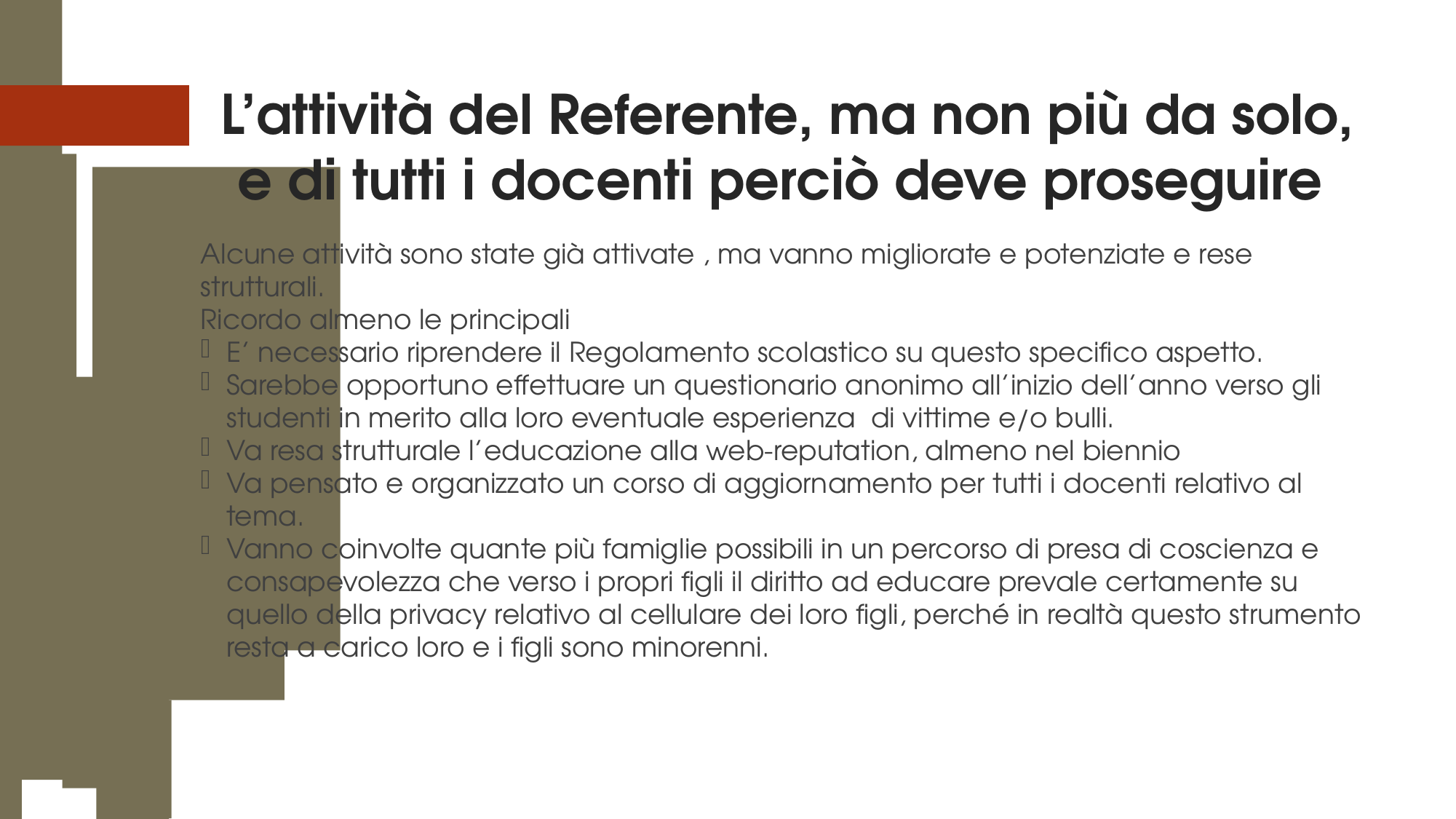

L’attività del Referente, ma non più da solo, e di tutti i docenti perciò deve proseguire
Alcune attività sono state già attivate , ma vanno migliorate e potenziate e rese strutturali.
Ricordo almeno le principali
E’ necessario riprendere il Regolamento scolastico su questo specifico aspetto.
Sarebbe opportuno effettuare un questionario anonimo all’inizio dell’anno verso gli studenti in merito alla loro eventuale esperienza  di vittime e/o bulli.
Va resa strutturale l’educazione alla web-reputation, almeno nel biennio
Va pensato e organizzato un corso di aggiornamento per tutti i docenti relativo al tema.
Vanno coinvolte quante più famiglie possibili in un percorso di presa di coscienza e consapevolezza che verso i propri figli il diritto ad educare prevale certamente su quello della privacy relativo al cellulare dei loro figli, perché in realtà questo strumento resta a carico loro e i figli sono minorenni.